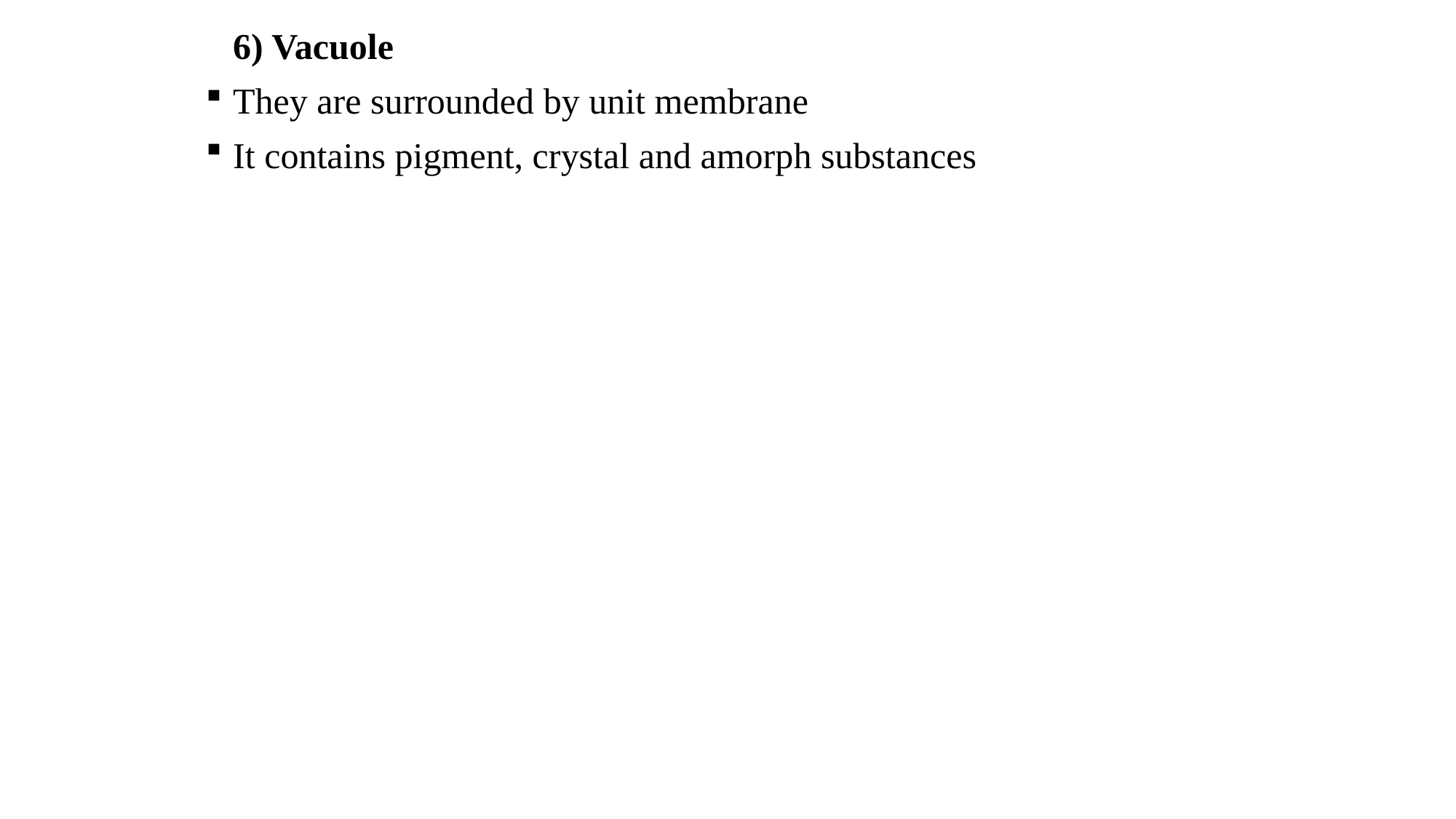

6) Vacuole
They are surrounded by unit membrane
It contains pigment, crystal and amorph substances